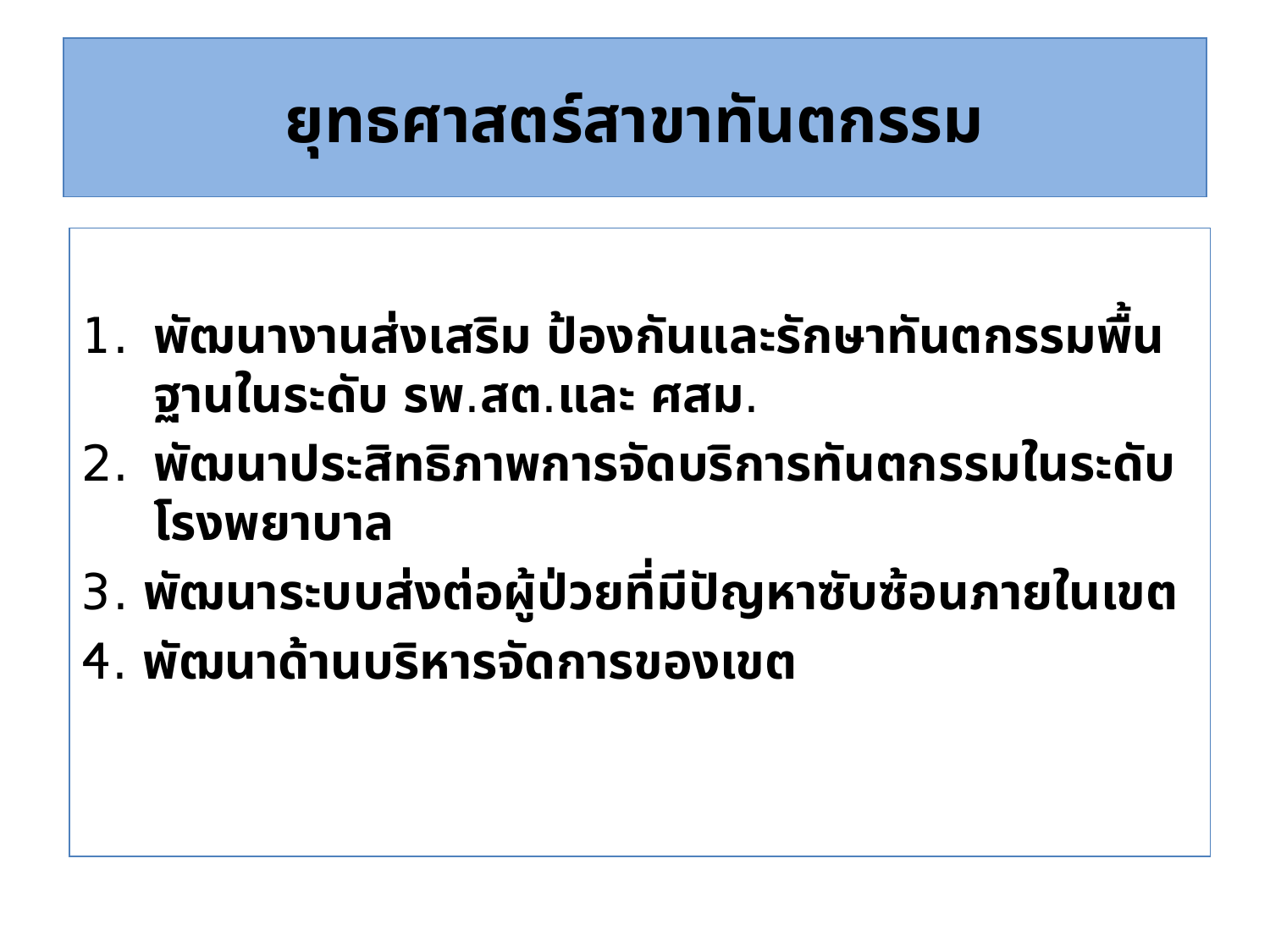

# ยุทธศาสตร์สาขาทันตกรรม

พัฒนางานส่งเสริม ป้องกันและรักษาทันตกรรมพื้นฐานในระดับ รพ.สต.และ ศสม.
พัฒนาประสิทธิภาพการจัดบริการทันตกรรมในระดับโรงพยาบาล
3. พัฒนาระบบส่งต่อผู้ป่วยที่มีปัญหาซับซ้อนภายในเขต
4. พัฒนาด้านบริหารจัดการของเขต